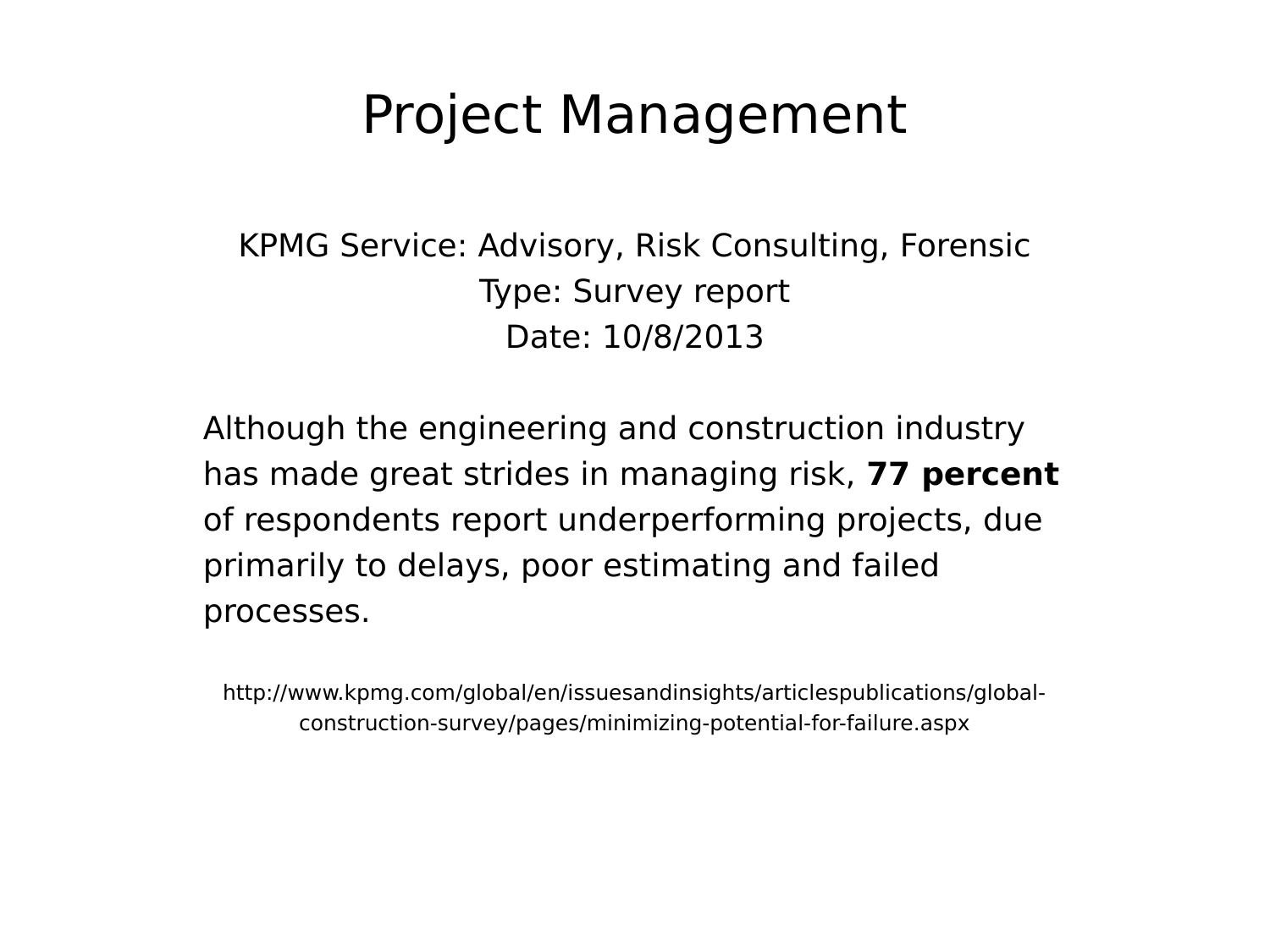

# Project Management
KPMG Service: Advisory, Risk Consulting, Forensic
Type: Survey report
Date: 10/8/2013

Although the engineering and construction industry has made great strides in managing risk, 77 percent of respondents report underperforming projects, due primarily to delays, poor estimating and failed processes.

http://www.kpmg.com/global/en/issuesandinsights/articlespublications/global-construction-survey/pages/minimizing-potential-for-failure.aspx